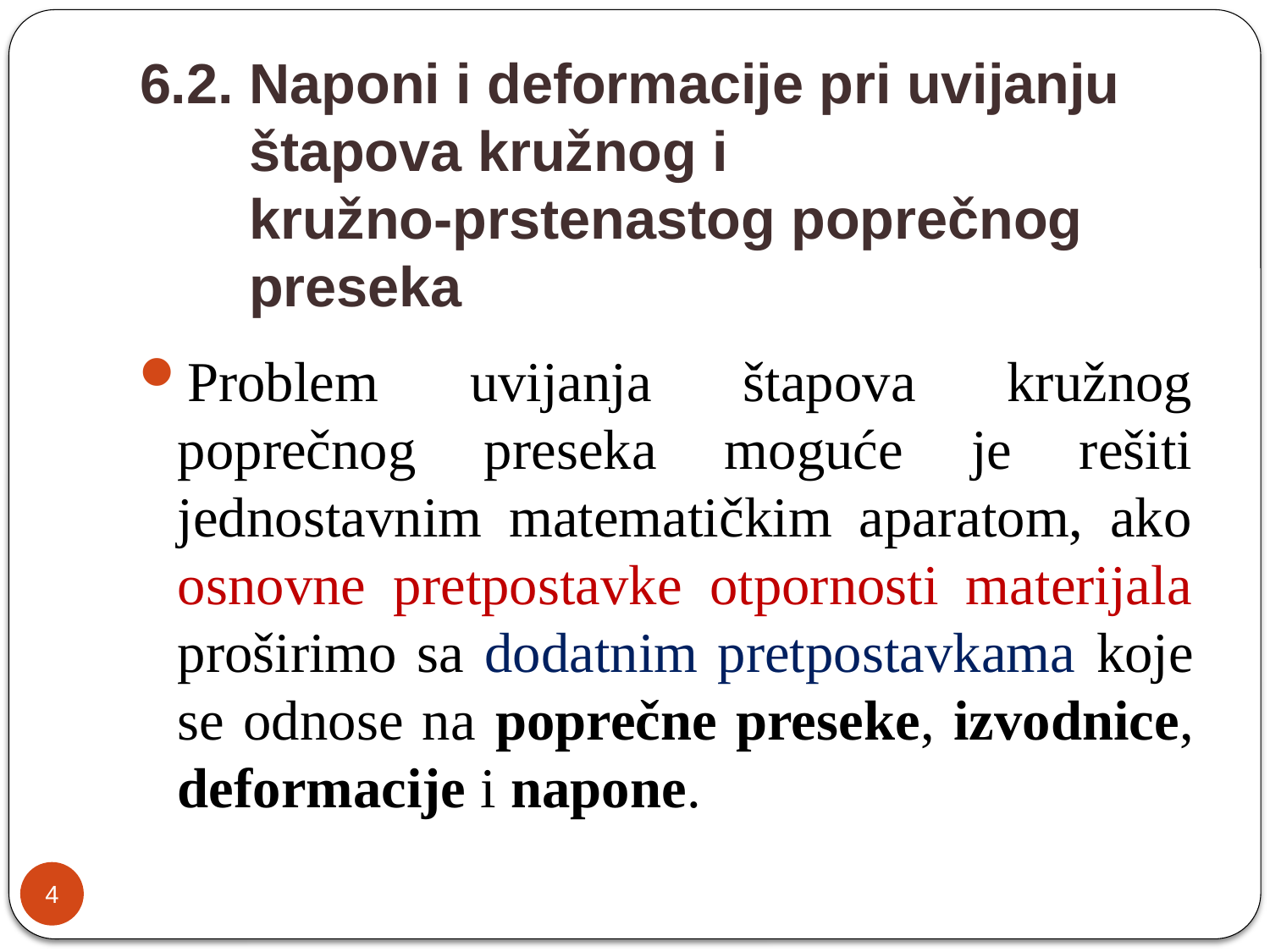

# 6.2. Naponi i deformacije pri uvijanju štapova kružnog i kružno-prstenastog poprečnog preseka
Problem uvijanja štapova kružnog poprečnog preseka moguće je rešiti jednostavnim matematičkim aparatom, ako osnovne pretpostavke otpornosti materijala proširimo sa dodatnim pretpostavkama koje se odnose na poprečne preseke, izvodnice, deformacije i napone.
4